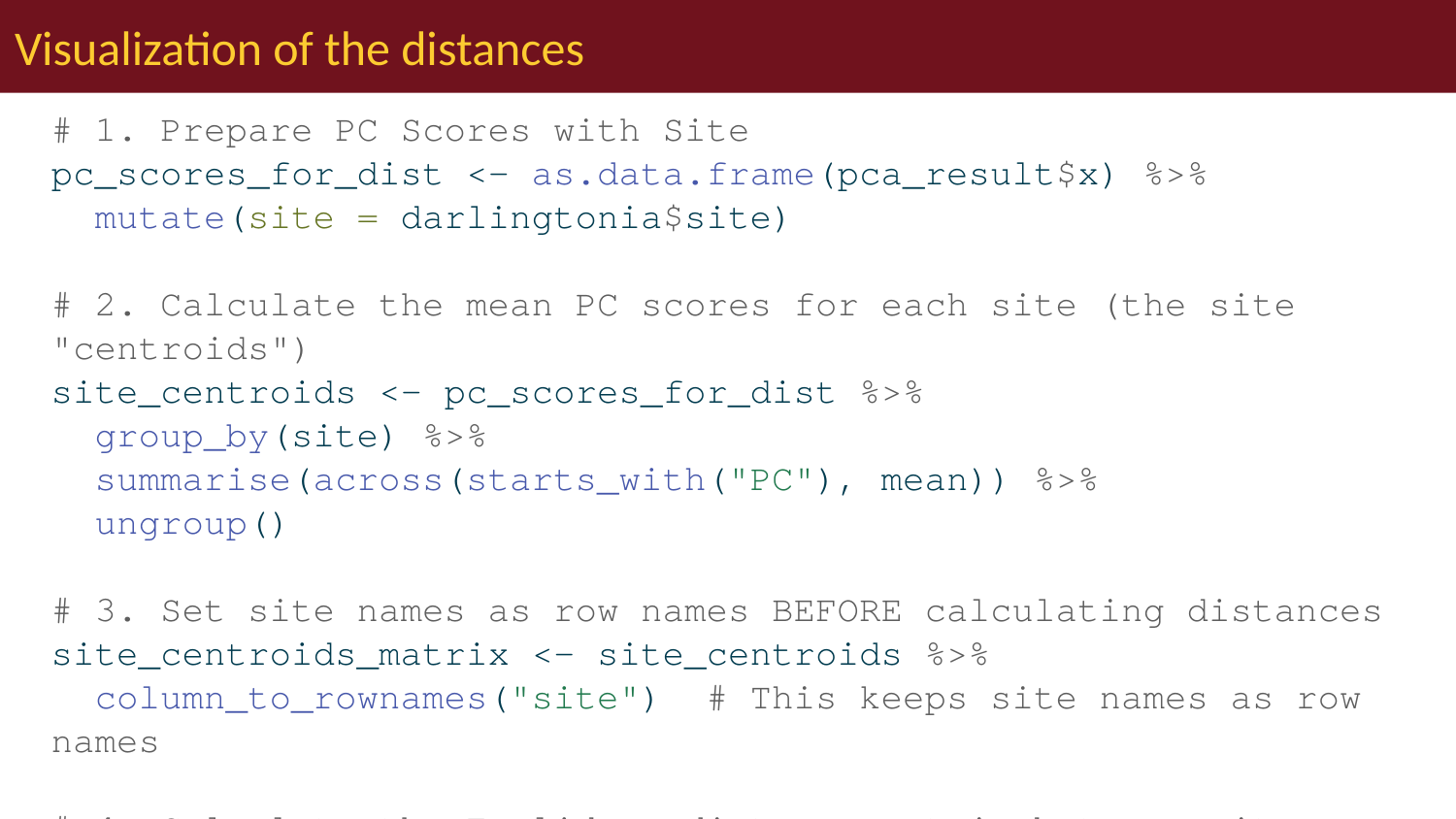

# Visualization of the distances
# 1. Prepare PC Scores with Site pc_scores_for_dist <- as.data.frame(pca_result$x) %>% mutate(site = darlingtonia$site) # 2. Calculate the mean PC scores for each site (the site "centroids") site_centroids <- pc_scores_for_dist %>% group_by(site) %>% summarise(across(starts_with("PC"), mean)) %>% ungroup() # 3. Set site names as row names BEFORE calculating distances site_centroids_matrix <- site_centroids %>% column_to_rownames("site")  # This keeps site names as row names # 4. Calculate the Euclidean distance matrix between site centroids dist_matrix <- dist(site_centroids_matrix, method = "euclidean") # Display the distance matrix dist_matrix ##           DG       HD      LEH ## HD  4.346434 ## LEH 1.621198 3.659711 ## TJH 1.843120 3.021386 1.960547 # Visualize the distance matrix fviz_dist(dist_matrix, gradient = list(low = "#00AFBB", high = "#FC4E07"))